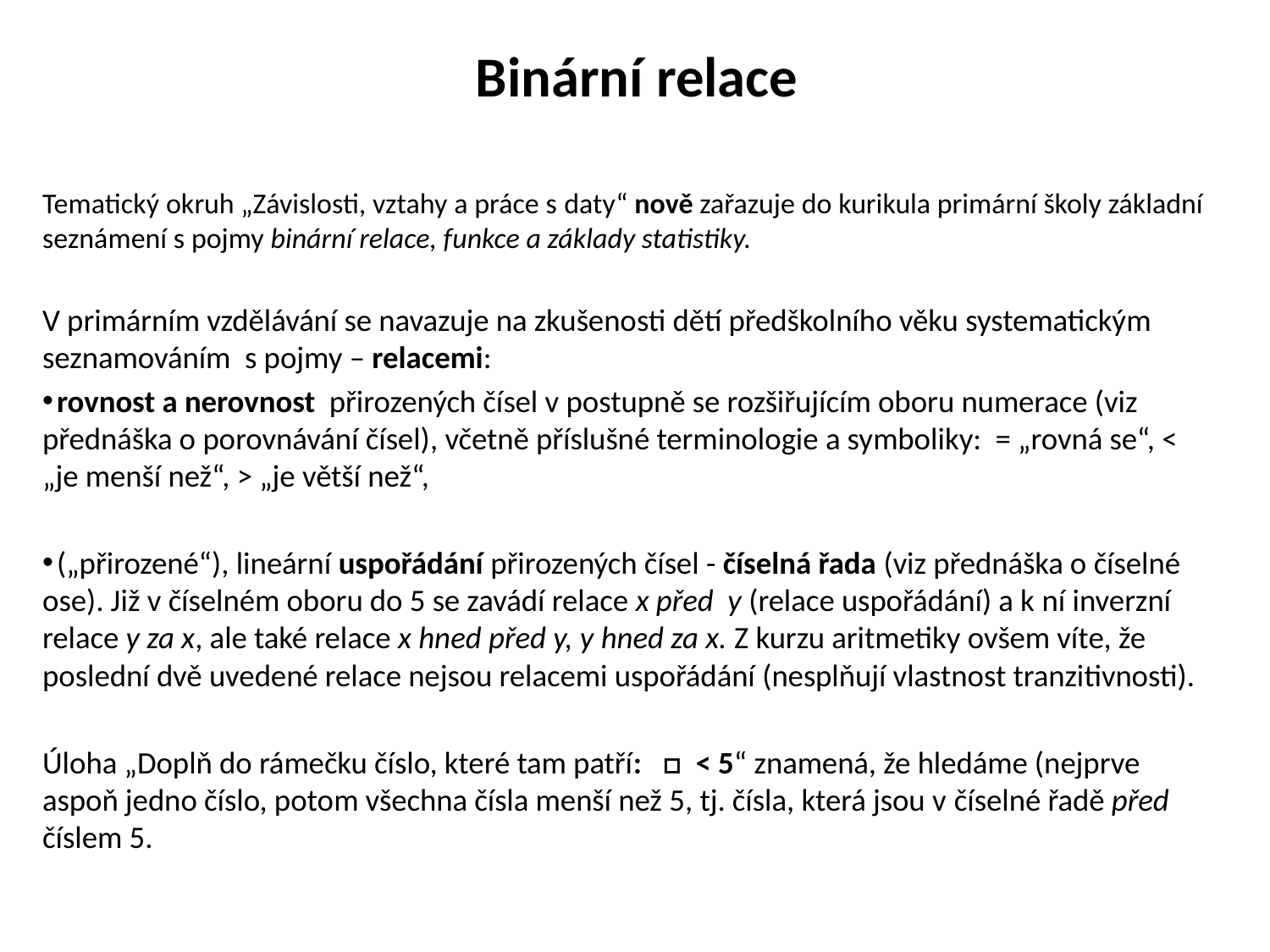

# Binární relace
Tematický okruh „Závislosti, vztahy a práce s daty“ nově zařazuje do kurikula primární školy základní seznámení s pojmy binární relace, funkce a základy statistiky.

V primárním vzdělávání se navazuje na zkušenosti dětí předškolního věku systematickým seznamováním  s pojmy – relacemi:
 rovnost a nerovnost  přirozených čísel v postupně se rozšiřujícím oboru numerace (viz přednáška o porovnávání čísel), včetně příslušné terminologie a symboliky:  = „rovná se“, < „je menší než“, > „je větší než“,

 („přirozené“), lineární uspořádání přirozených čísel - číselná řada (viz přednáška o číselné ose). Již v číselném oboru do 5 se zavádí relace x před  y (relace uspořádání) a k ní inverzní relace y za x, ale také relace x hned před y, y hned za x. Z kurzu aritmetiky ovšem víte, že poslední dvě uvedené relace nejsou relacemi uspořádání (nesplňují vlastnost tranzitivnosti).

Úloha „Doplň do rámečku číslo, které tam patří:   □  < 5“ znamená, že hledáme (nejprve aspoň jedno číslo, potom všechna čísla menší než 5, tj. čísla, která jsou v číselné řadě před číslem 5.